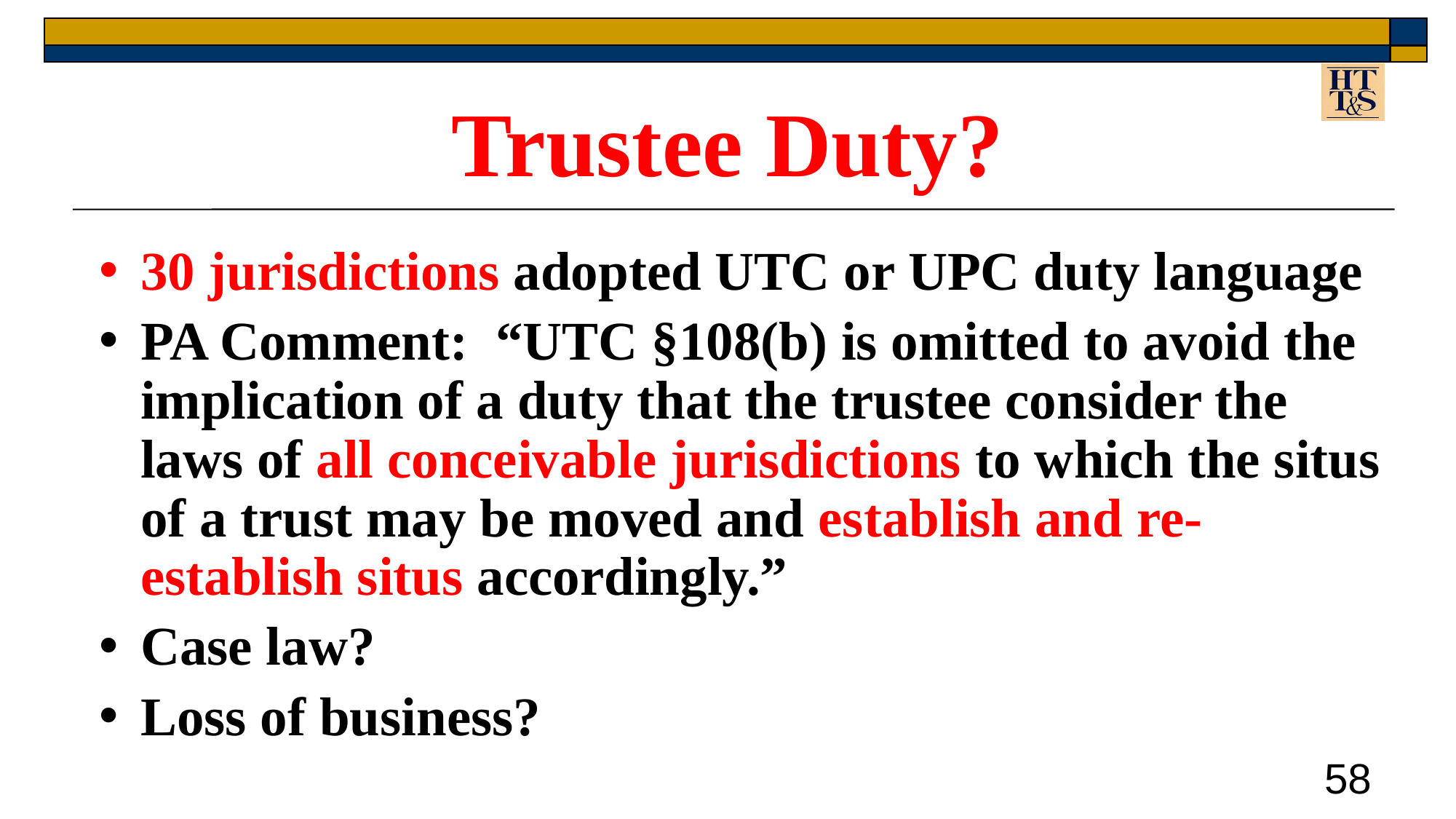

# Trustee Duty?
30 jurisdictions adopted UTC or UPC duty language
PA Comment:  “UTC §108(b) is omitted to avoid the implication of a duty that the trustee consider the laws of all conceivable jurisdictions to which the situs of a trust may be moved and establish and re-establish situs accordingly.”
Case law?
Loss of business?
58